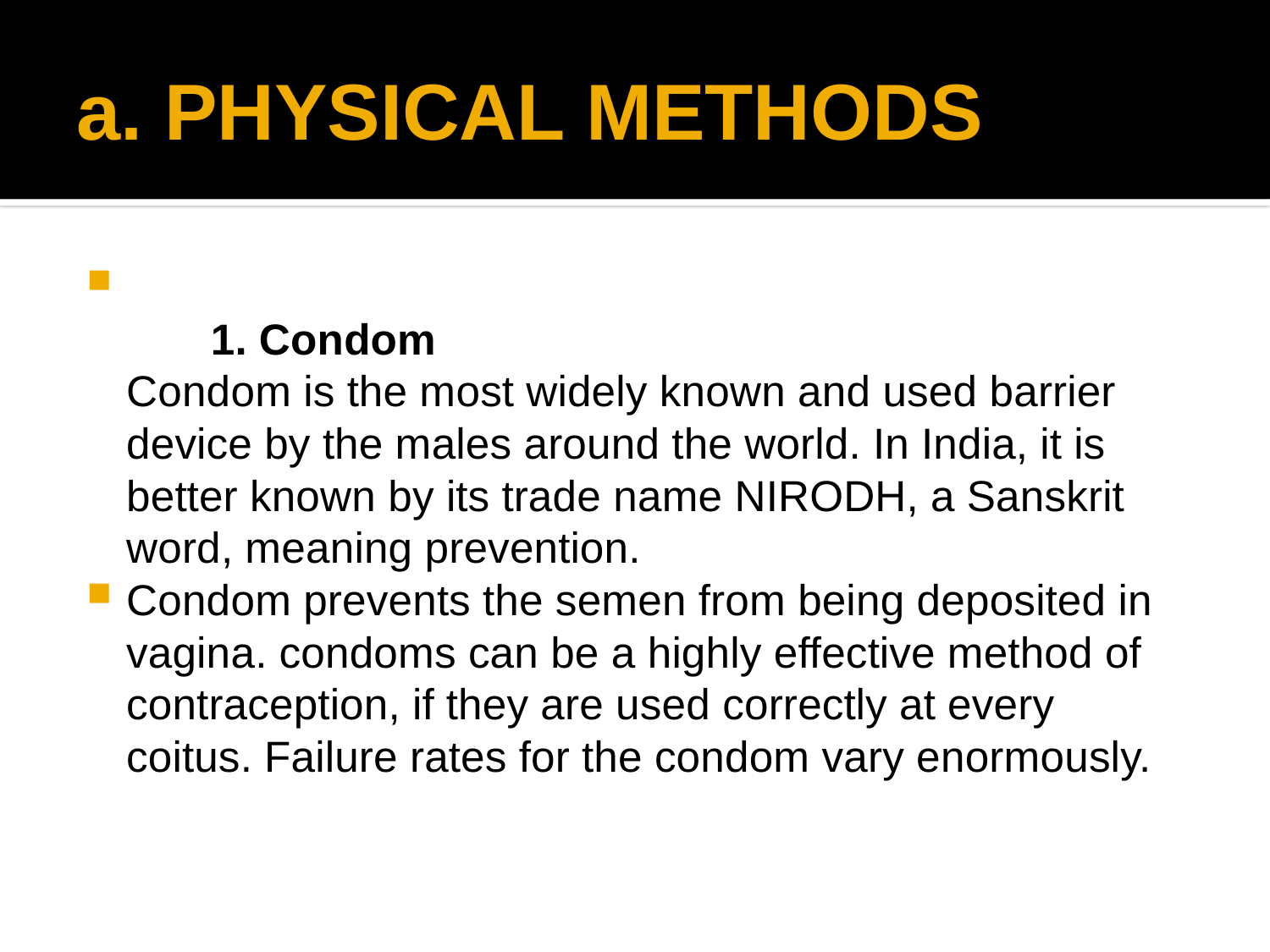

# a. PHYSICAL METHODS
       1. Condom
Condom is the most widely known and used barrier device by the males around the world. In India, it is better known by its trade name NIRODH, a Sanskrit word, meaning prevention.
Condom prevents the semen from being deposited in
vagina. condoms can be a highly effective method of
contraception, if they are used correctly at every coitus. Failure rates for the condom vary enormously.